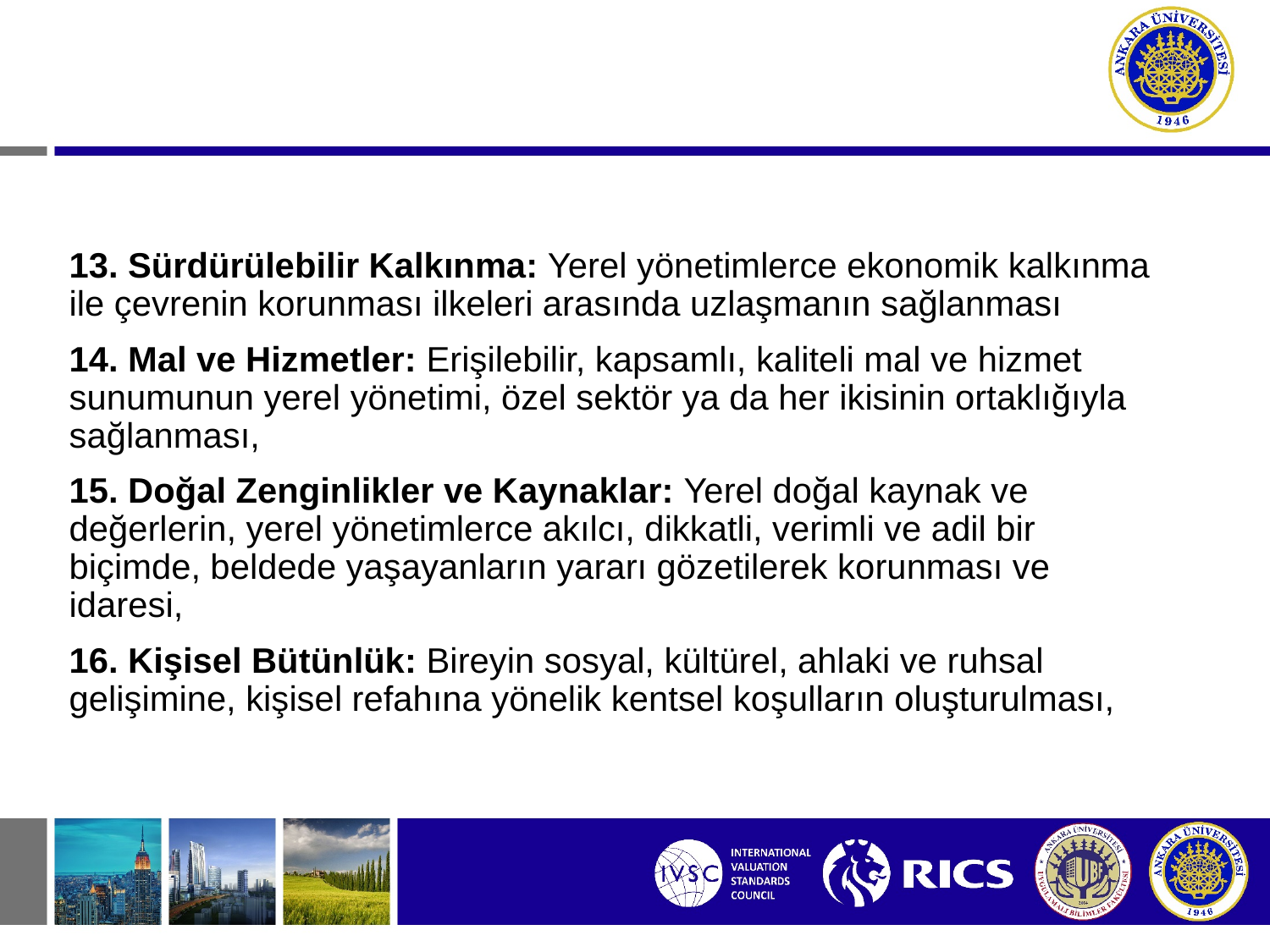

13. Sürdürülebilir Kalkınma: Yerel yönetimlerce ekonomik kalkınma ile çevrenin korunması ilkeleri arasında uzlaşmanın sağlanması
14. Mal ve Hizmetler: Erişilebilir, kapsamlı, kaliteli mal ve hizmet sunumunun yerel yönetimi, özel sektör ya da her ikisinin ortaklığıyla sağlanması,
15. Doğal Zenginlikler ve Kaynaklar: Yerel doğal kaynak ve değerlerin, yerel yönetimlerce akılcı, dikkatli, verimli ve adil bir biçimde, beldede yaşayanların yararı gözetilerek korunması ve idaresi,
16. Kişisel Bütünlük: Bireyin sosyal, kültürel, ahlaki ve ruhsal gelişimine, kişisel refahına yönelik kentsel koşulların oluşturulması,